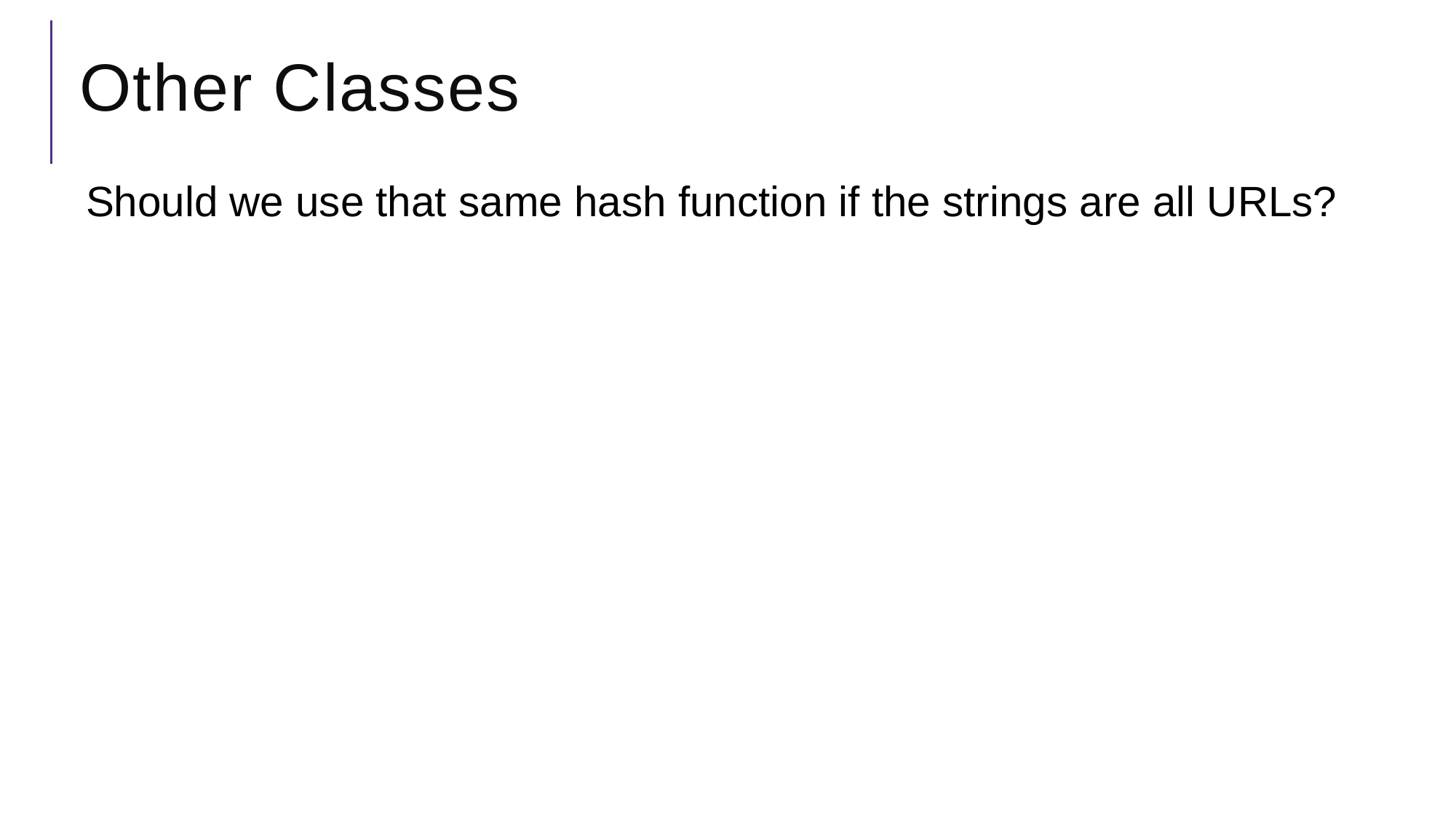

# Other Classes
Should we use that same hash function if the strings are all URLs?